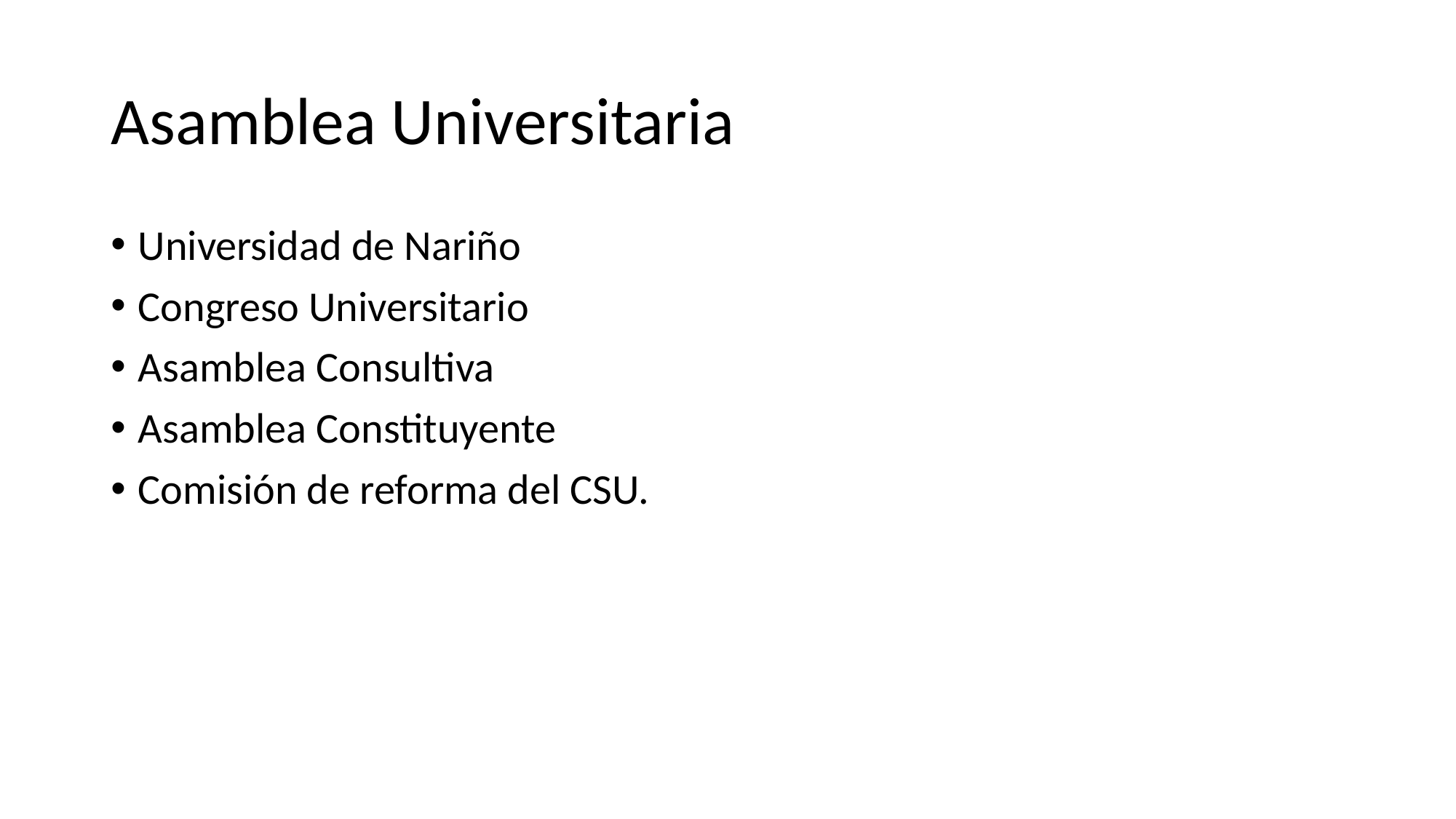

# Asamblea Universitaria
Universidad de Nariño
Congreso Universitario
Asamblea Consultiva
Asamblea Constituyente
Comisión de reforma del CSU.